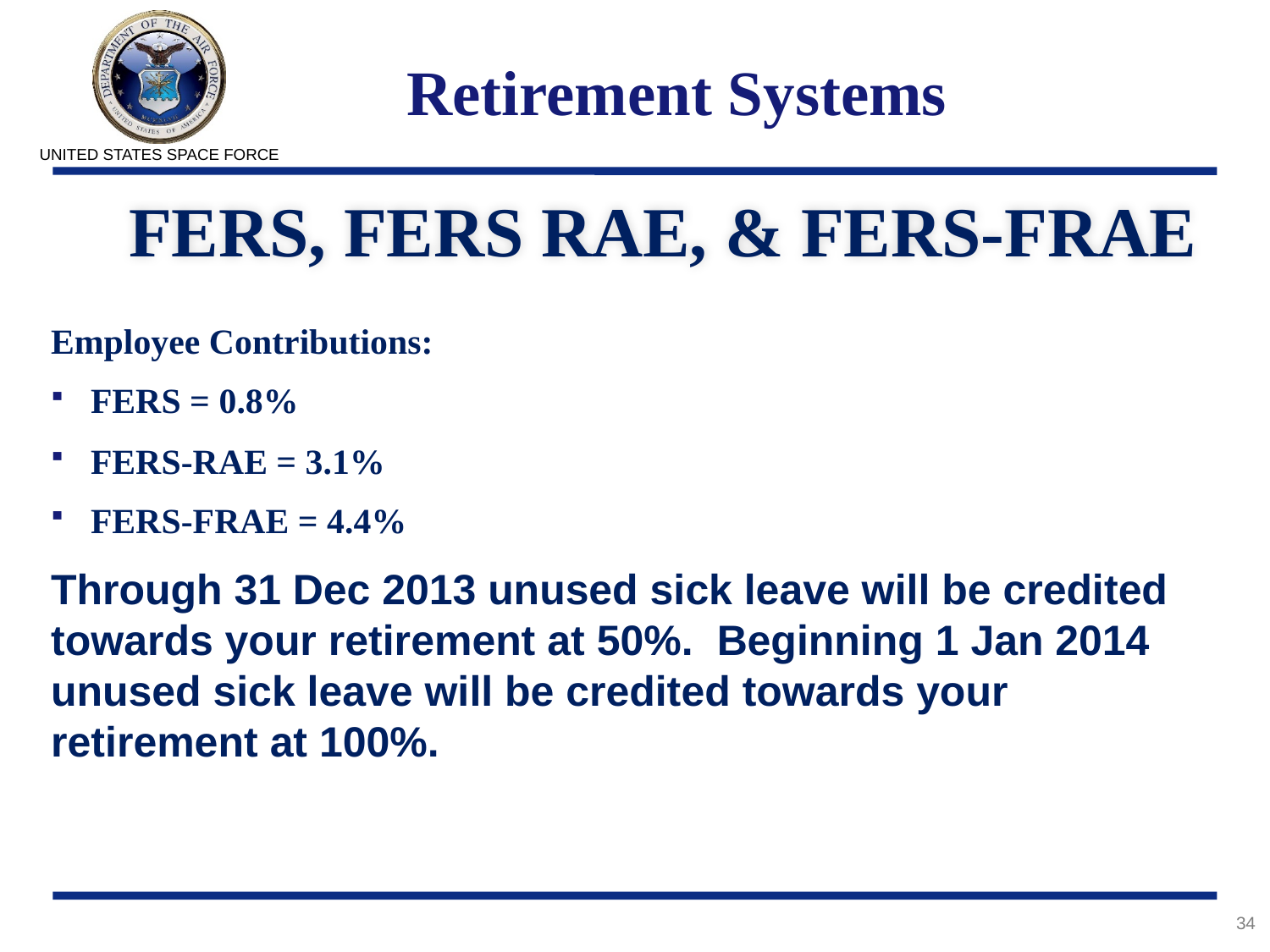

# Retirement Systems
FERS, FERS RAE, & FERS-FRAE

Employee Contributions:
FERS = 0.8%
FERS-RAE = 3.1%
FERS-FRAE = 4.4%
Through 31 Dec 2013 unused sick leave will be credited towards your retirement at 50%.  Beginning 1 Jan 2014 unused sick leave will be credited towards your retirement at 100%.

34